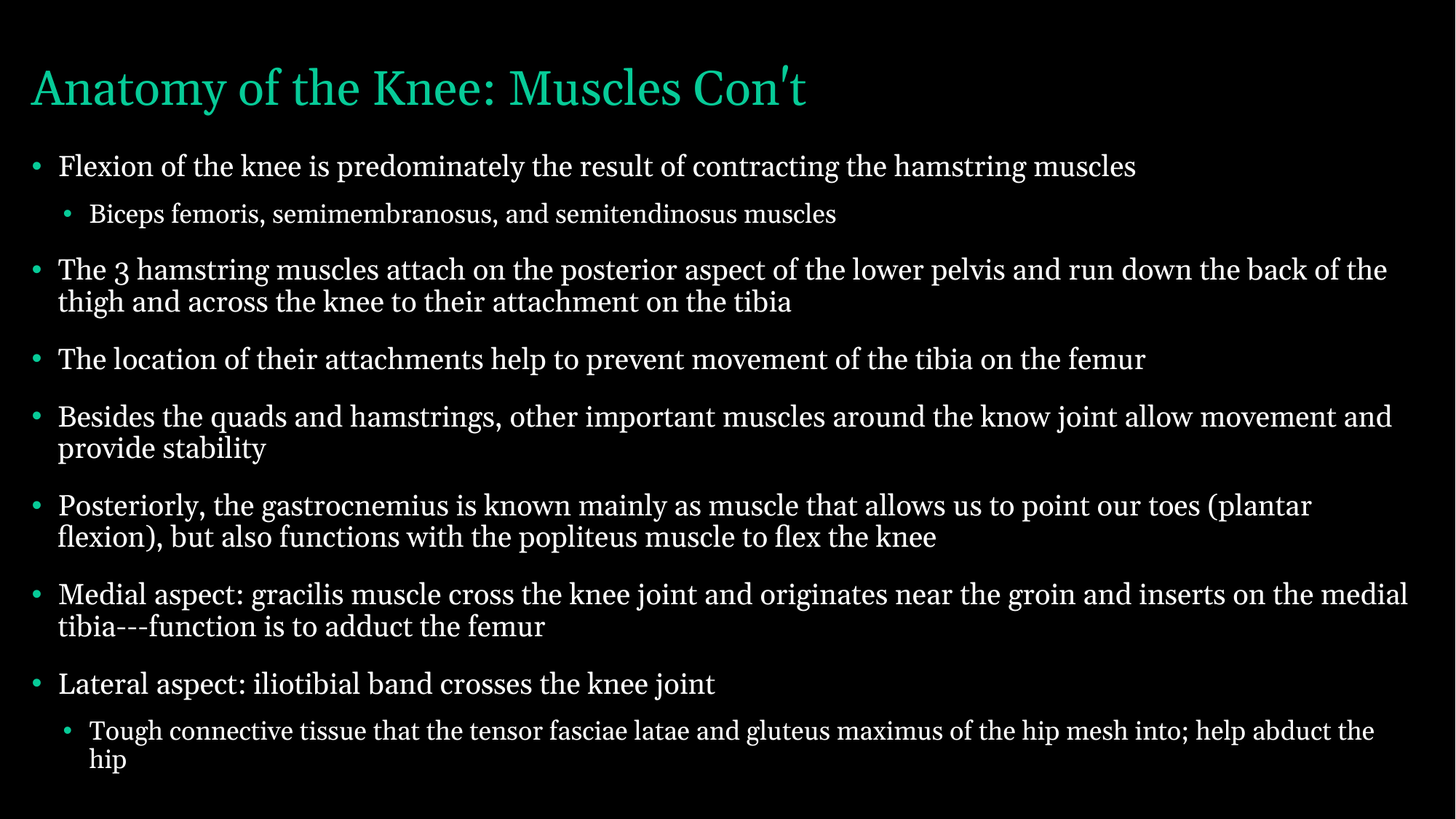

# Anatomy of the Knee: Muscles Con't
Flexion of the knee is predominately the result of contracting the hamstring muscles
Biceps femoris, semimembranosus, and semitendinosus muscles
The 3 hamstring muscles attach on the posterior aspect of the lower pelvis and run down the back of the thigh and across the knee to their attachment on the tibia
The location of their attachments help to prevent movement of the tibia on the femur
Besides the quads and hamstrings, other important muscles around the know joint allow movement and provide stability
Posteriorly, the gastrocnemius is known mainly as muscle that allows us to point our toes (plantar flexion), but also functions with the popliteus muscle to flex the knee
Medial aspect: gracilis muscle cross the knee joint and originates near the groin and inserts on the medial tibia---function is to adduct the femur
Lateral aspect: iliotibial band crosses the knee joint
Tough connective tissue that the tensor fasciae latae and gluteus maximus of the hip mesh into; help abduct the hip